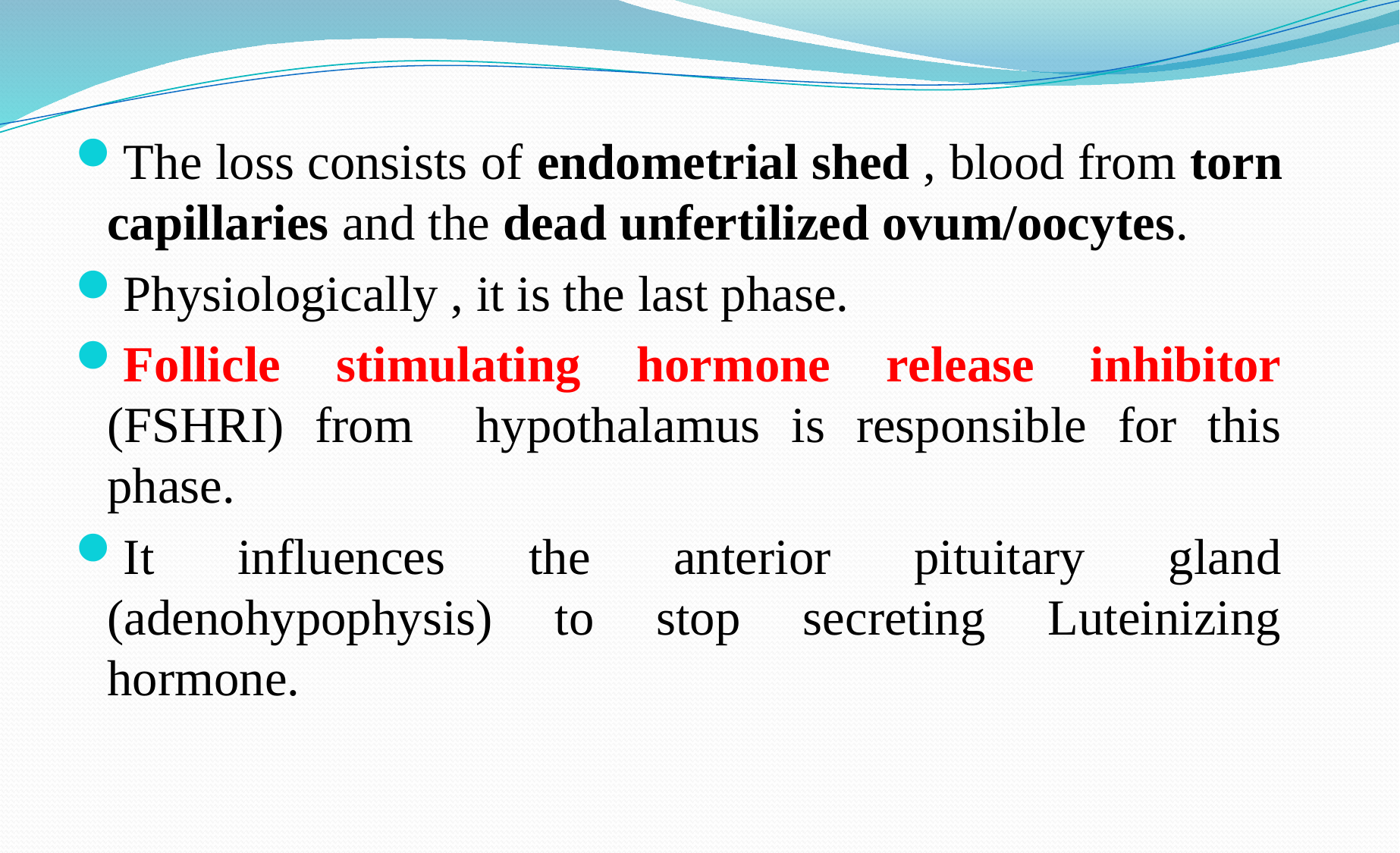

The loss consists of endometrial shed , blood from torn capillaries and the dead unfertilized ovum/oocytes.
Physiologically , it is the last phase.
Follicle stimulating hormone release inhibitor (FSHRI) from  hypothalamus is responsible for this phase.
It influences the anterior pituitary gland (adenohypophysis) to stop secreting Luteinizing hormone.